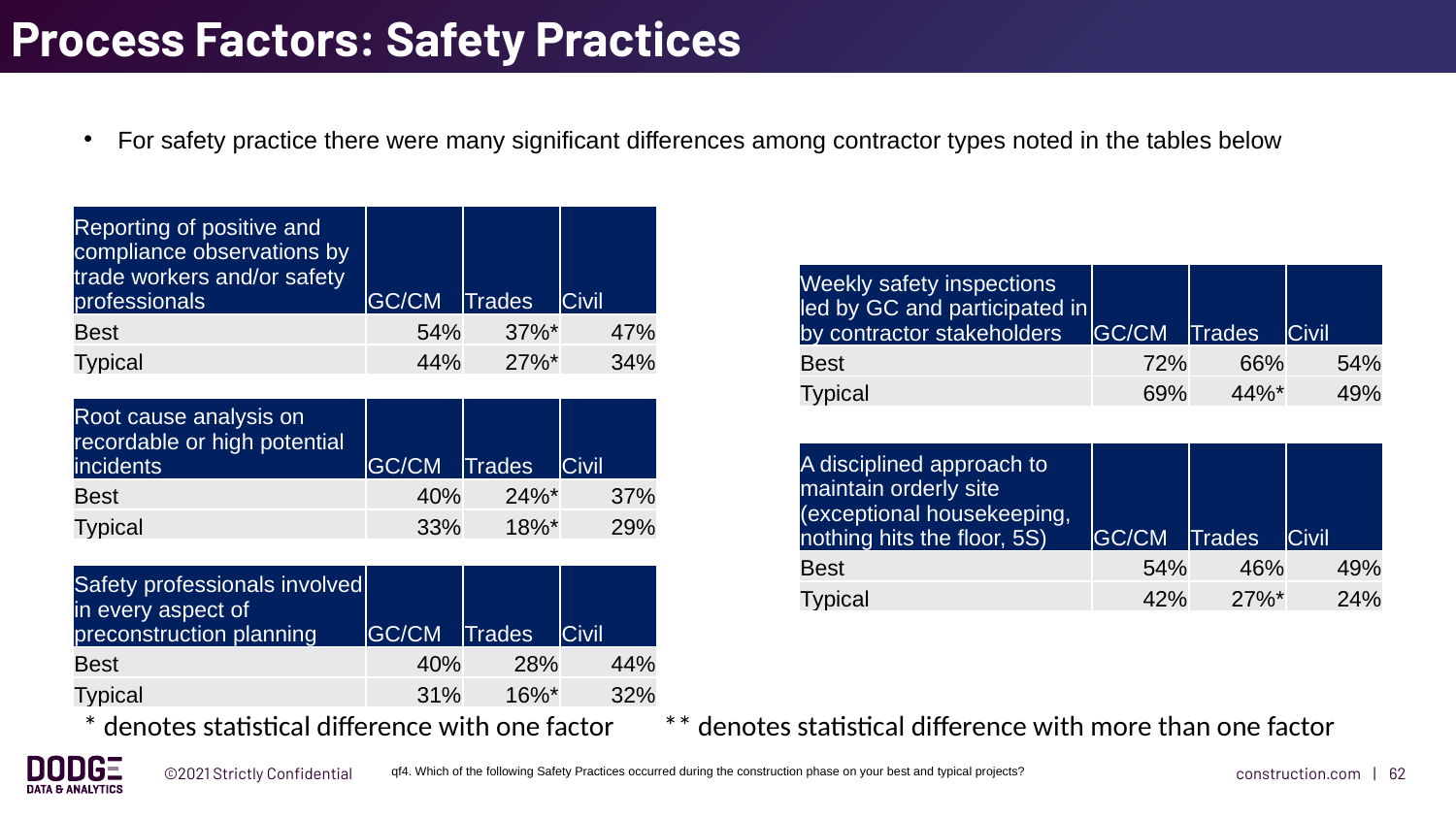

Process Factors: Safety Practices
For safety practice there were many significant differences among contractor types noted in the tables below
| Reporting of positive and compliance observations by trade workers and/or safety professionals | GC/CM | Trades | Civil |
| --- | --- | --- | --- |
| Best | 54% | 37%\* | 47% |
| Typical | 44% | 27%\* | 34% |
| Weekly safety inspections led by GC and participated in by contractor stakeholders | GC/CM | Trades | Civil |
| --- | --- | --- | --- |
| Best | 72% | 66% | 54% |
| Typical | 69% | 44%\* | 49% |
| Root cause analysis on recordable or high potential incidents | GC/CM | Trades | Civil |
| --- | --- | --- | --- |
| Best | 40% | 24%\* | 37% |
| Typical | 33% | 18%\* | 29% |
| A disciplined approach to maintain orderly site (exceptional housekeeping, nothing hits the floor, 5S) | GC/CM | Trades | Civil |
| --- | --- | --- | --- |
| Best | 54% | 46% | 49% |
| Typical | 42% | 27%\* | 24% |
| Safety professionals involved in every aspect of preconstruction planning | GC/CM | Trades | Civil |
| --- | --- | --- | --- |
| Best | 40% | 28% | 44% |
| Typical | 31% | 16%\* | 32% |
* denotes statistical difference with one factor
** denotes statistical difference with more than one factor
qf4. Which of the following Safety Practices occurred during the construction phase on your best and typical projects?